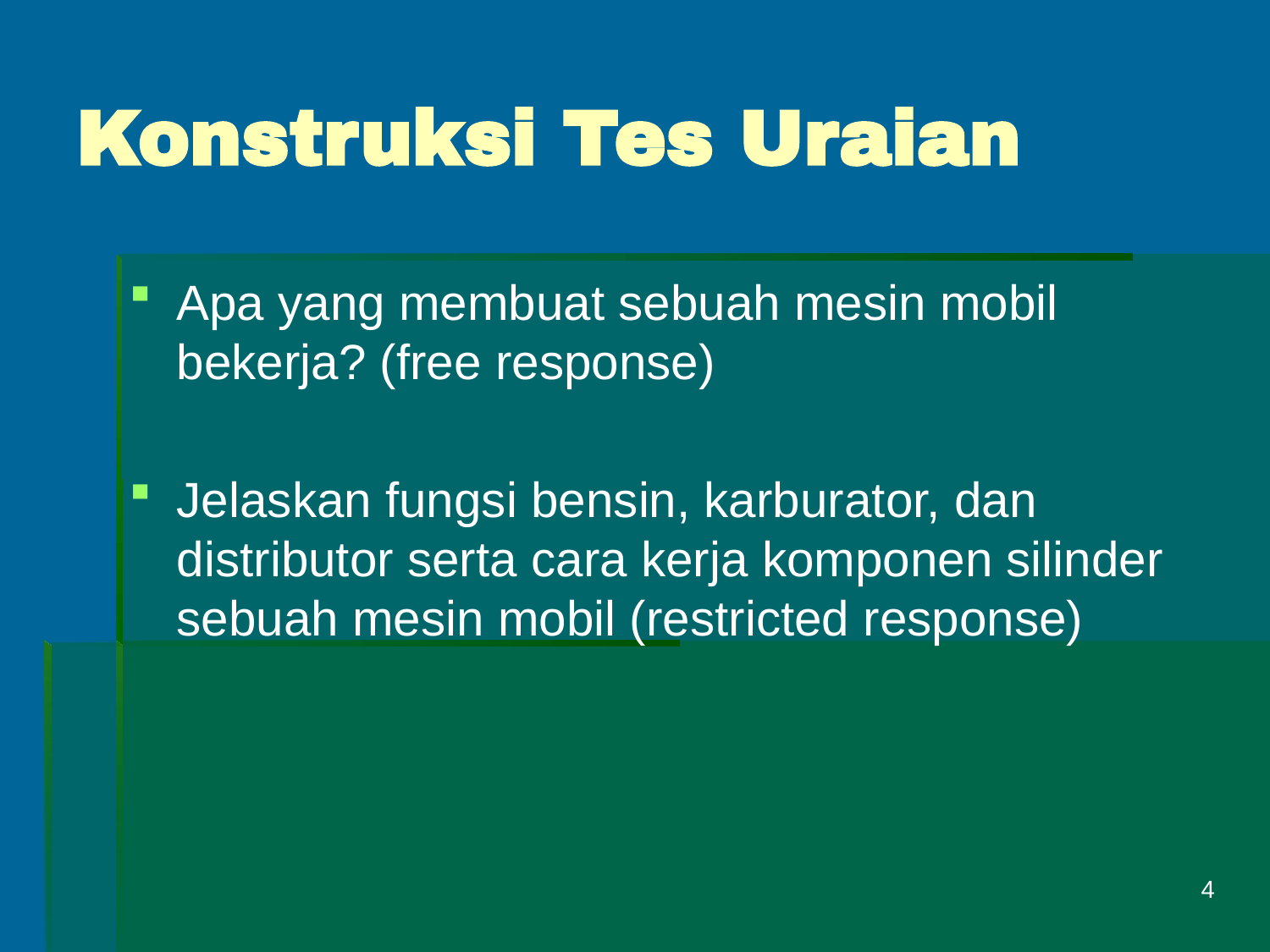

# Konstruksi Tes Uraian
Apa yang membuat sebuah mesin mobil bekerja? (free response)

Jelaskan fungsi bensin, karburator, dan distributor serta cara kerja komponen silinder sebuah mesin mobil (restricted response)
4